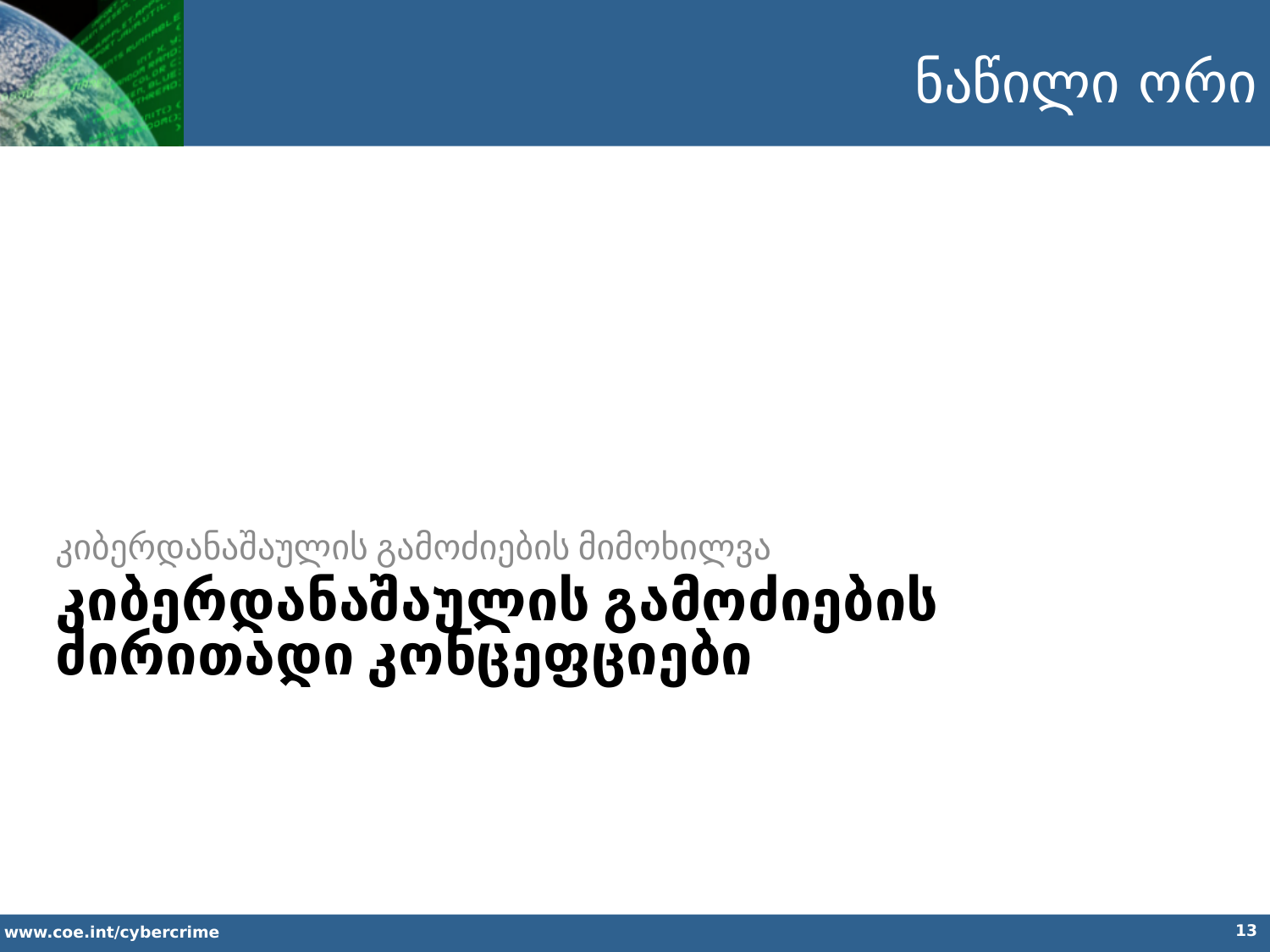

ნაწილი ორი
კიბერდანაშაულის გამოძიების მიმოხილვა
კიბერდანაშაულის გამოძიების ძირითადი კონცეფციები
13